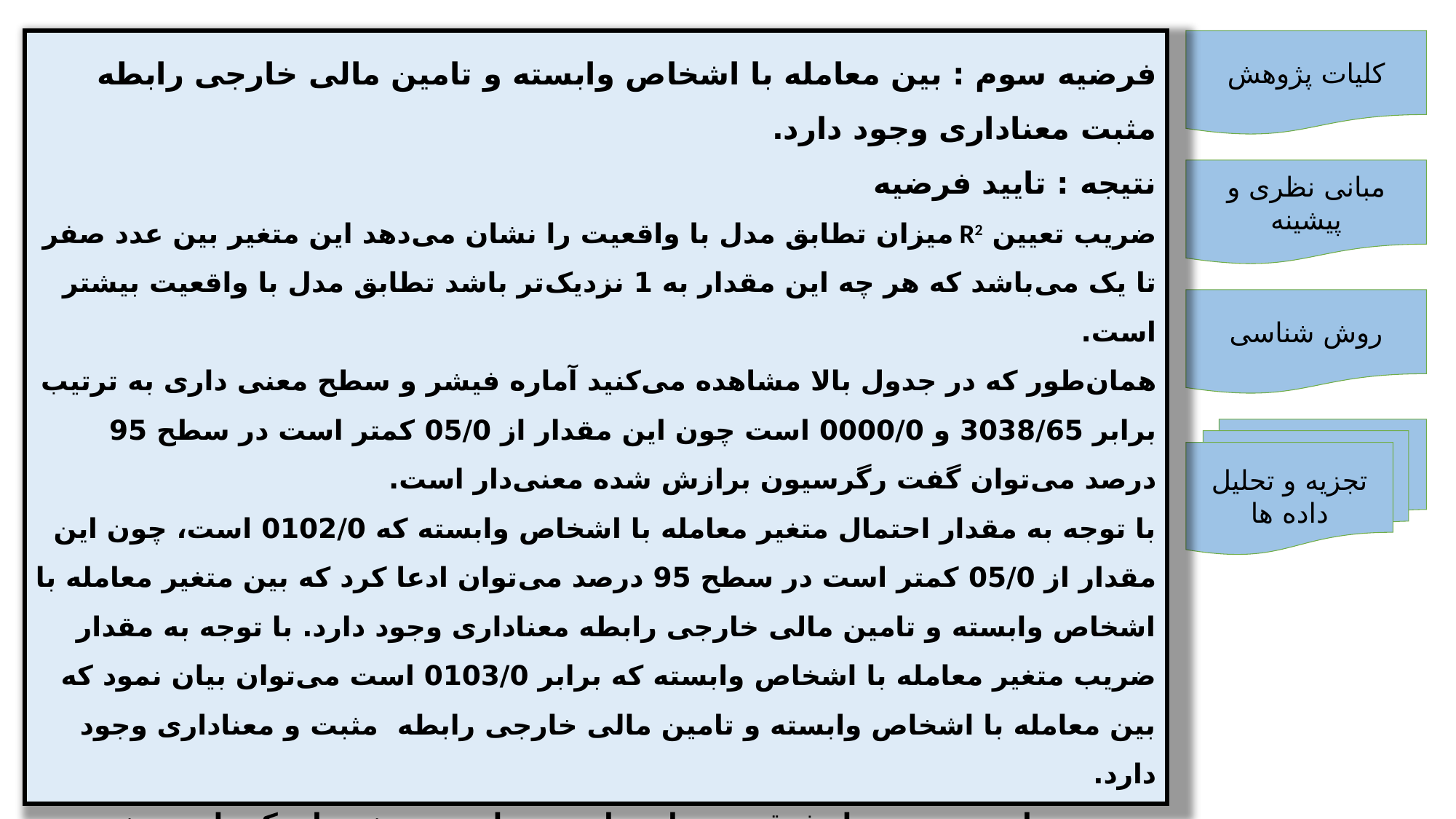

فرضیه سوم : بین معامله با اشخاص وابسته و تامین مالی خارجی رابطه  مثبت معناداری وجود دارد.
نتیجه : تایید فرضیه
ضریب تعیین R2 میزان تطابق مدل با واقعیت را نشان می‌دهد این متغیر بین عدد صفر تا یک می‌باشد که هر چه این مقدار به 1 نزدیک‌تر باشد تطابق مدل با واقعیت بیشتر است.
همان‌طور که در جدول بالا مشاهده می‌کنید آماره فیشر و سطح معنی داری به ترتیب برابر 3038/65 و 0000/0 است چون این مقدار از 05/0 کمتر است در سطح 95 درصد می‌توان گفت رگرسیون برازش شده معنی‌دار است.
با توجه به مقدار احتمال متغیر معامله با اشخاص وابسته که 0102/0 است، چون این مقدار از 05/0 کمتر است در سطح 95 درصد می‌توان ادعا کرد که بین متغیر معامله با اشخاص وابسته و تامین مالی خارجی رابطه معناداری وجود دارد. با توجه به مقدار ضریب متغیر معامله با اشخاص وابسته که برابر 0103/0 است می‌توان بیان نمود که بین معامله با اشخاص وابسته و تامین مالی خارجی رابطه  مثبت و معناداری وجود دارد.
همچنین با توجه به جدول فوق می‌توان بیان نمود از بین متغیرهای کنترلی، متغیر اندازه شرکت، بازده دارایی‌ها و اهرم مالی بر تامین مالی خارجی تاثیر مثبت و معناداری دارند. همچنین متغیرهای سن شرکت و جریان وجوه نقد بر تامین مالی خارجی تاثیر منفی و معناداری دارند. همچنین متغیر رشد فروش بر تامین مالی خارجی تاثیر معناداری ندارند.
آماره دوربین واتسون با توجه به جدول بالا برابر 8322/1 است که چون این عدد بین 5/1 تا 5/2 است نشان می‌دهد که بین باقی‌مانده‌ها خودهمبستگی وجود ندارد نشان‌دهنده عدم وجود خودهمبستگی بین باقیمانده‌ها است.
کلیات پژوهش
مبانی نظری و پیشینه
روش شناسی
تجزیه و تحلیل داده ها